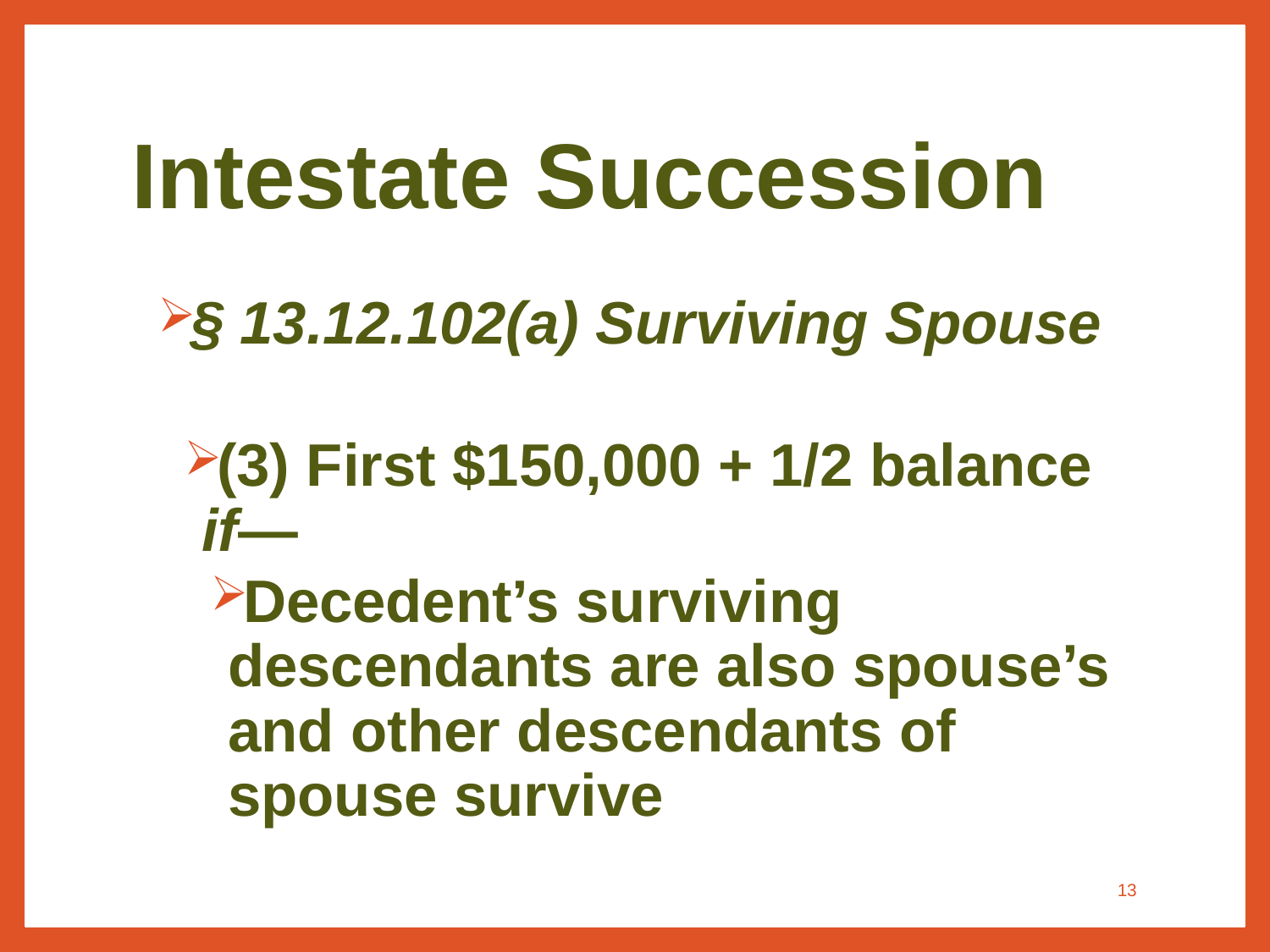

# Intestate Succession
§ 13.12.102(a) Surviving Spouse

(3) First $150,000 + 1/2 balance if—
Decedent’s surviving descendants are also spouse’s and other descendants of spouse survive
13